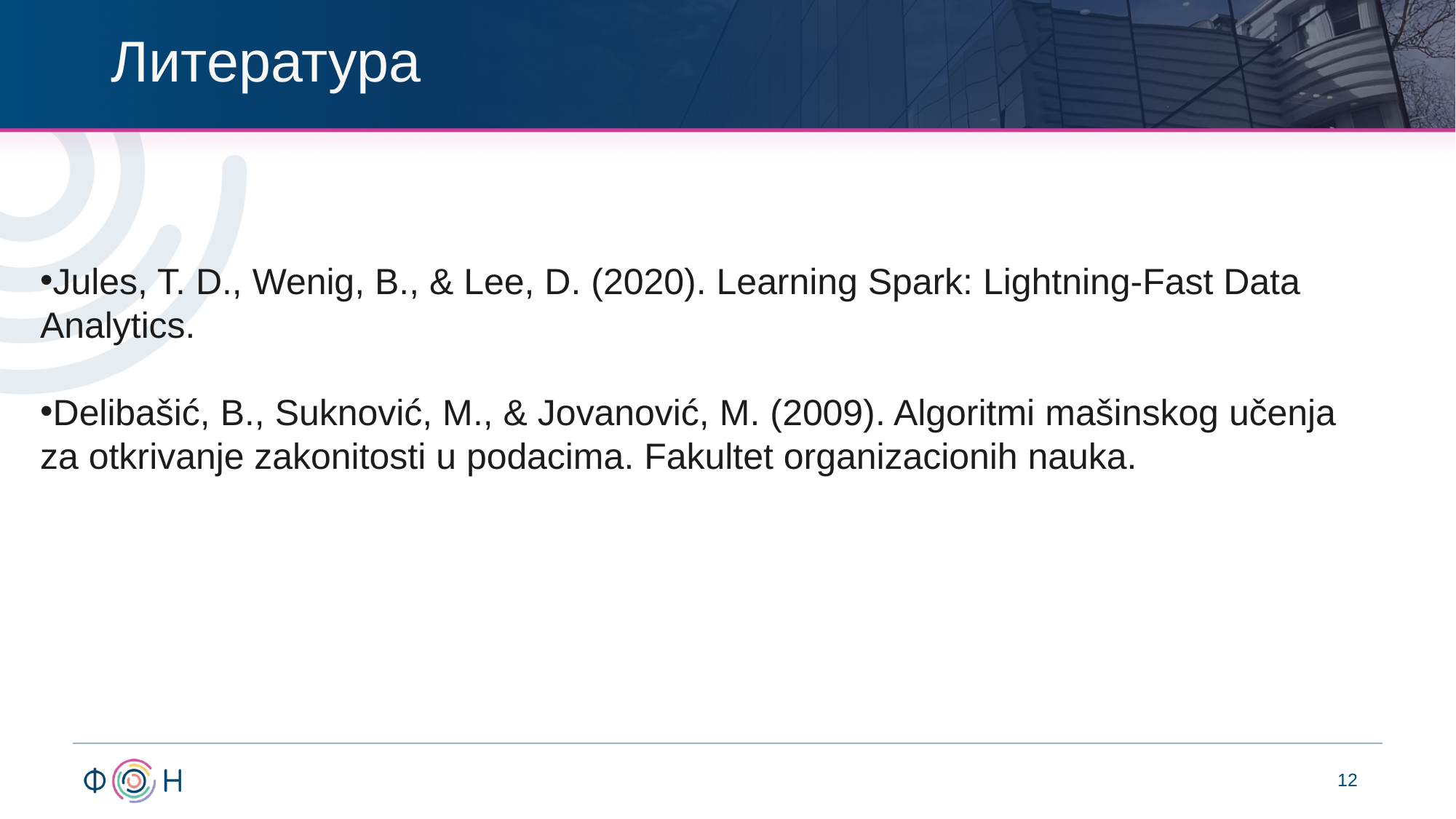

# Литература

Jules, T. D., Wenig, B., & Lee, D. (2020). Learning Spark: Lightning-Fast Data Analytics.

Delibašić, B., Suknović, M., & Jovanović, M. (2009). Algoritmi mašinskog učenja za otkrivanje zakonitosti u podacima. Fakultet organizacionih nauka.

12